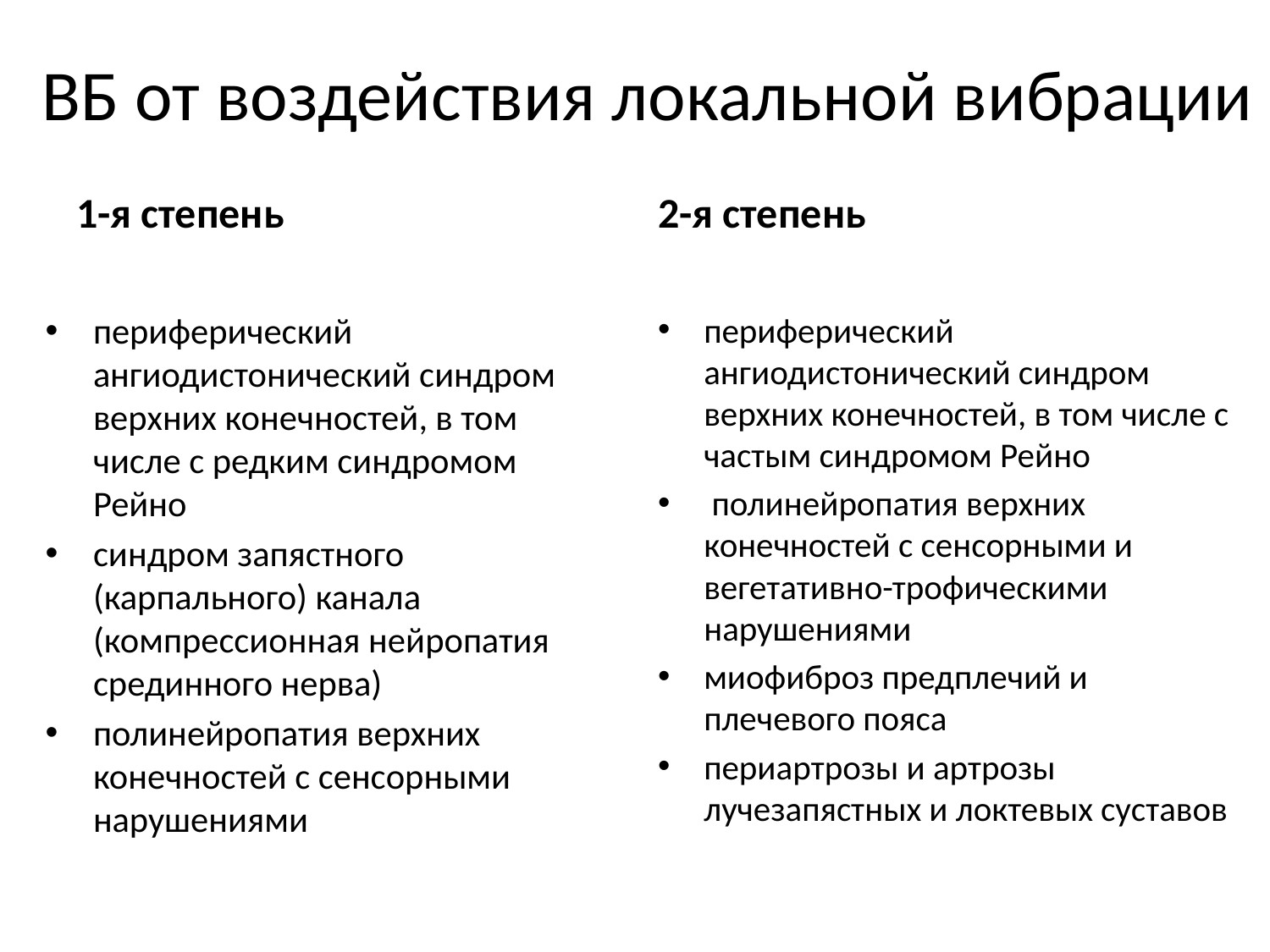

# ВБ от воздействия локальной вибрации
1-я степень

2-я степень

периферический ангиодистонический синдром верхних конечностей, в том числе с редким синдромом Рейно
синдром запястного (карпального) канала (компрессионная нейропатия срединного нерва)
полинейропатия верхних конечностей с сенсорными нарушениями

периферический ангиодистонический синдром верхних конечностей, в том числе с частым синдромом Рейно
 полинейропатия верхних конечностей с сенсорными и вегетативно-трофическими нарушениями
миофиброз предплечий и плечевого пояса
периартрозы и артрозы лучезапястных и локтевых суставов